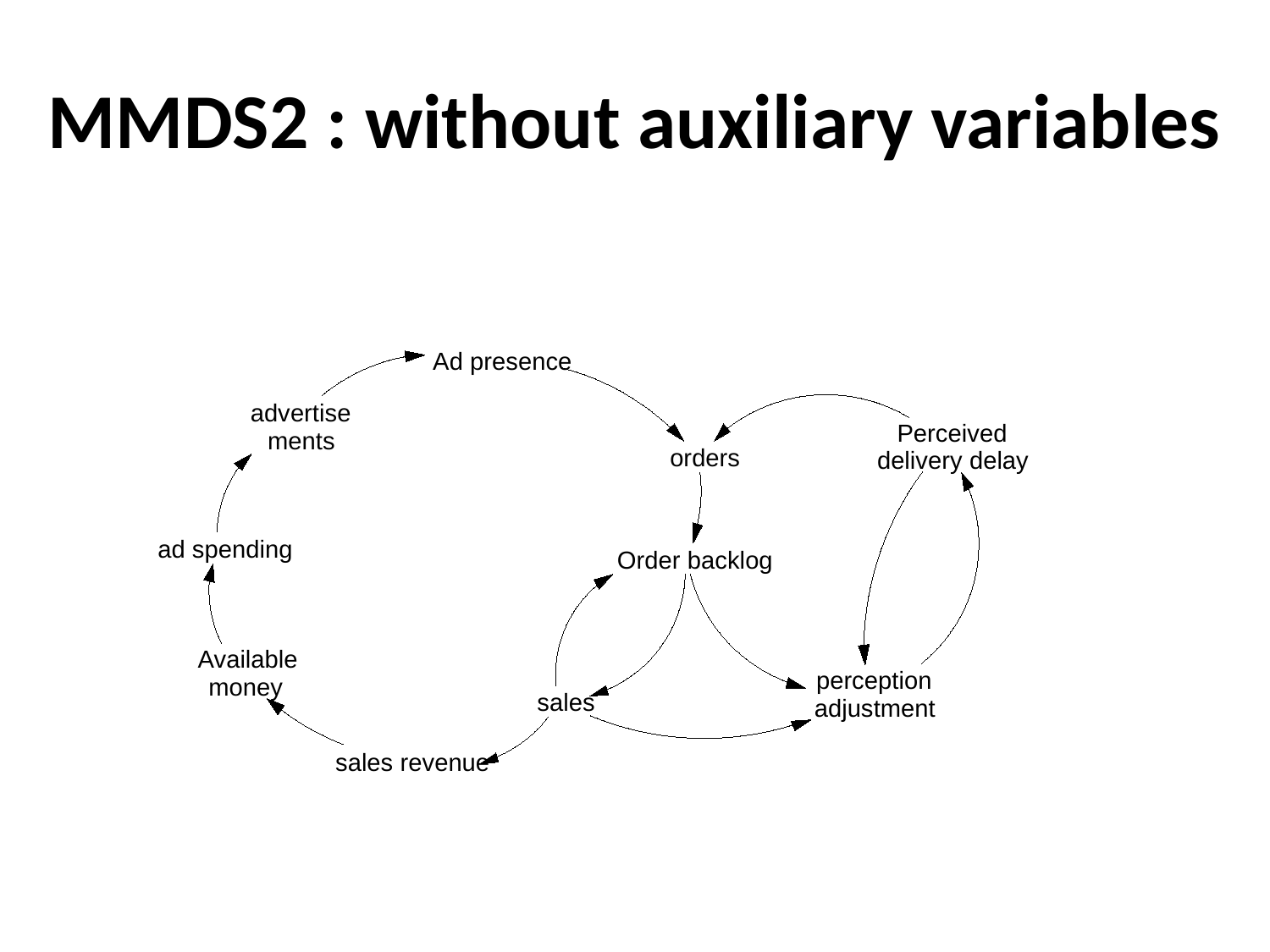

# MMDS2 : without auxiliary variables
Ad presence

advertise
Perceived

ments

orders
delivery delay

ad spending

Order backlog

Available

perception
money

sales
adjustment

sales revenue